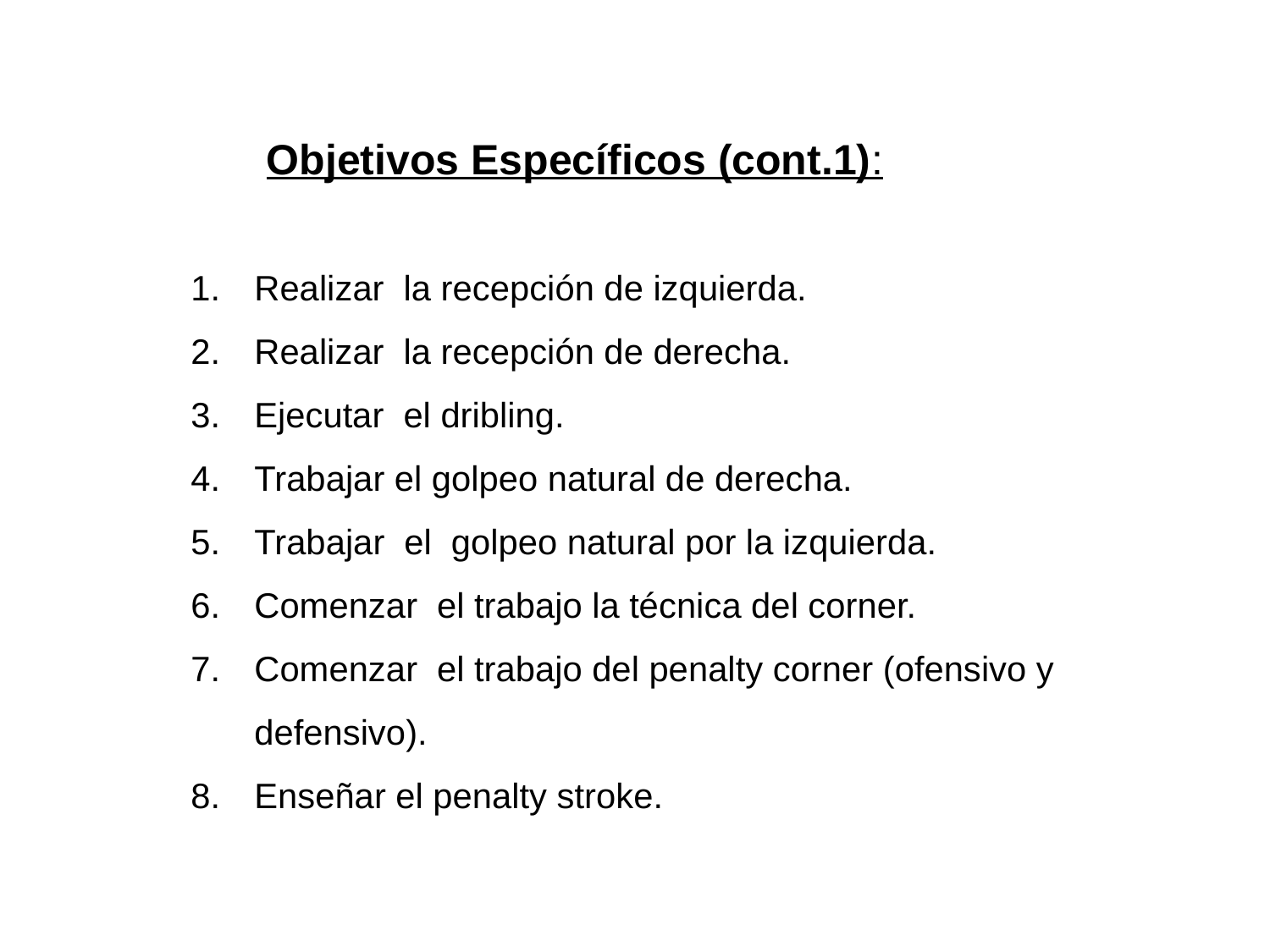

Objetivos Específicos (cont.1):

Realizar  la recepción de izquierda.
Realizar  la recepción de derecha.
Ejecutar  el dribling.
Trabajar el golpeo natural de derecha.
Trabajar  el  golpeo natural por la izquierda.
Comenzar  el trabajo la técnica del corner.
Comenzar  el trabajo del penalty corner (ofensivo y defensivo).
Enseñar el penalty stroke.